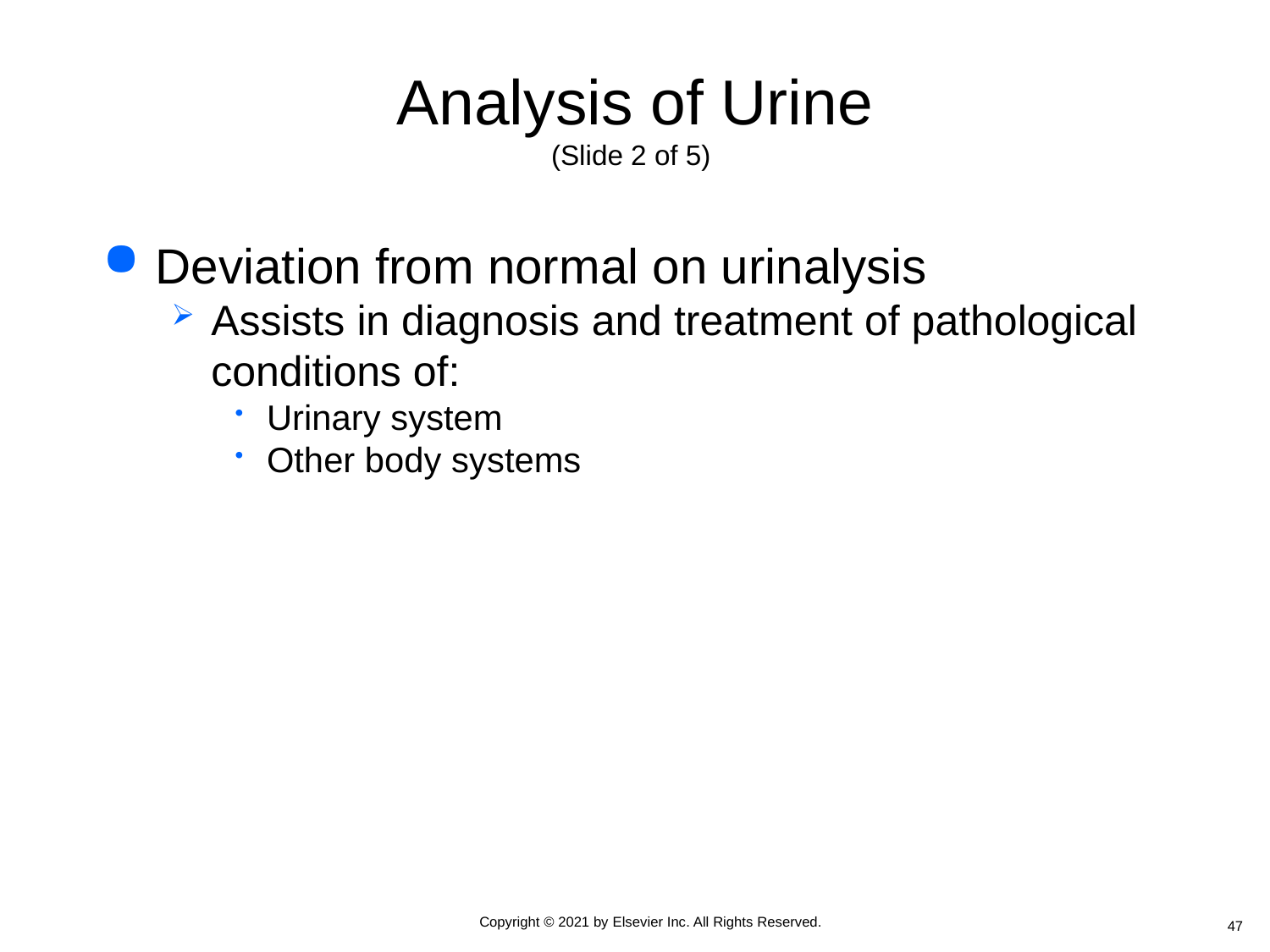

# Analysis of Urine (Slide 2 of 5)
Deviation from normal on urinalysis
Assists in diagnosis and treatment of pathological conditions of:
Urinary system
Other body systems
47